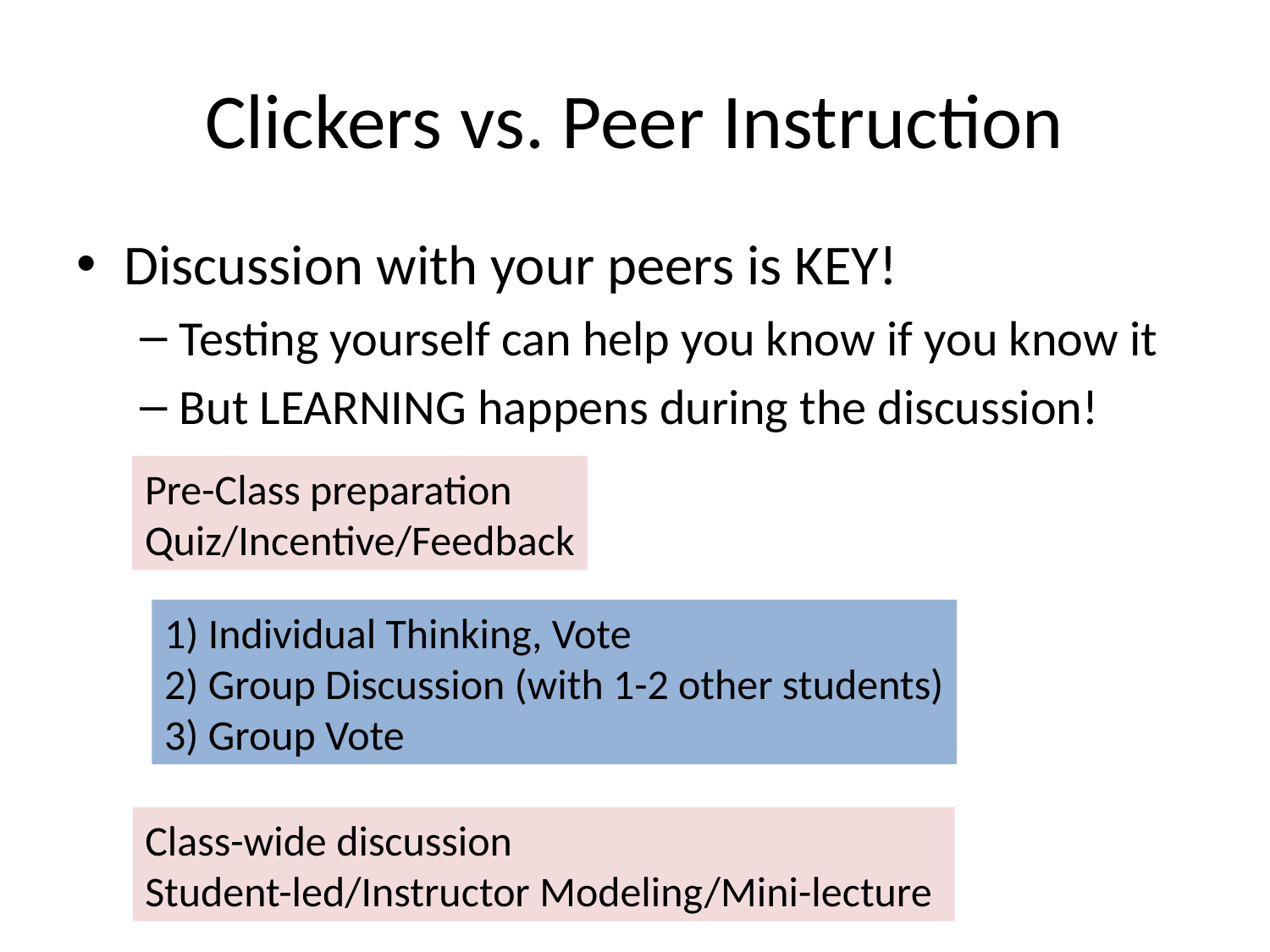

# Clickers vs. Peer Instruction
Discussion with your peers is KEY!
Testing yourself can help you know if you know it
But LEARNING happens during the discussion!
Pre-Class preparation
Quiz/Incentive/Feedback
1) Individual Thinking, Vote
2) Group Discussion (with 1-2 other students)
3) Group Vote
Class-wide discussion
Student-led/Instructor Modeling/Mini-lecture